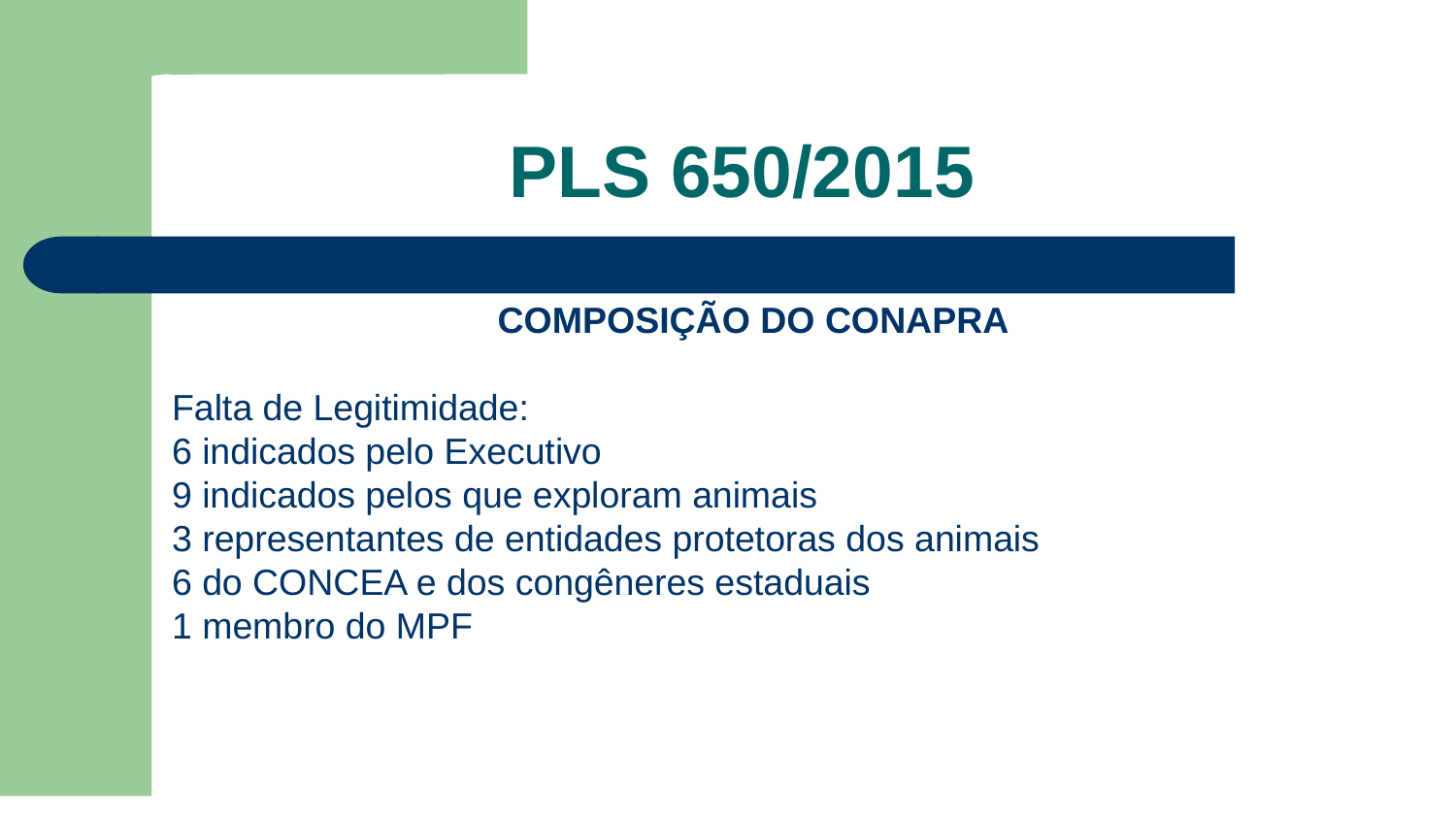

# PLS 650/2015
COMPOSIÇÃO DO CONAPRA

Falta de Legitimidade:
6 indicados pelo Executivo
9 indicados pelos que exploram animais
3 representantes de entidades protetoras dos animais
6 do CONCEA e dos congêneres estaduais
1 membro do MPF